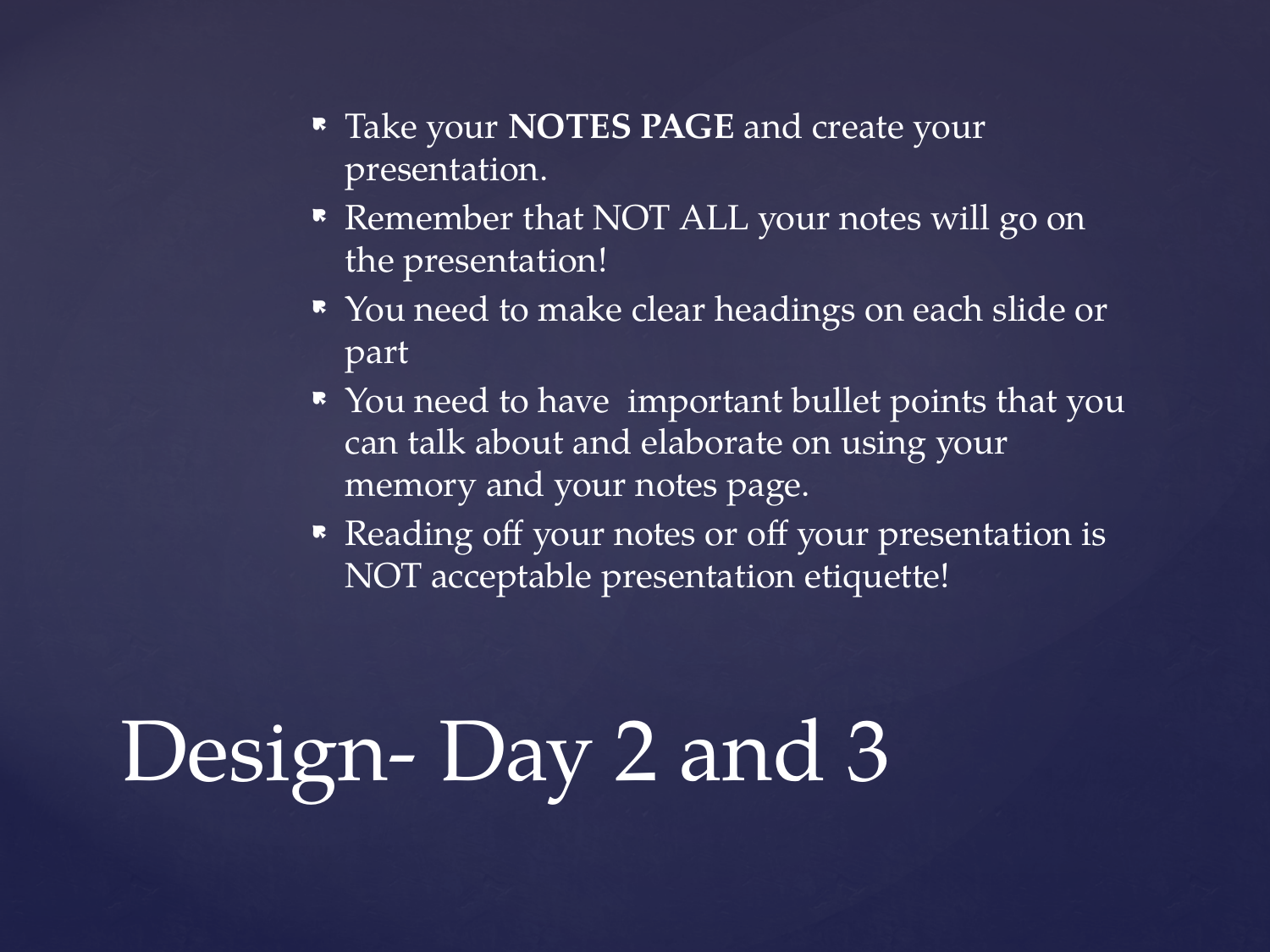

Take your NOTES PAGE and create your presentation.
Remember that NOT ALL your notes will go on the presentation!
You need to make clear headings on each slide or part
You need to have  important bullet points that you can talk about and elaborate on using your memory and your notes page.
Reading off your notes or off your presentation is NOT acceptable presentation etiquette!
# Design- Day 2 and 3